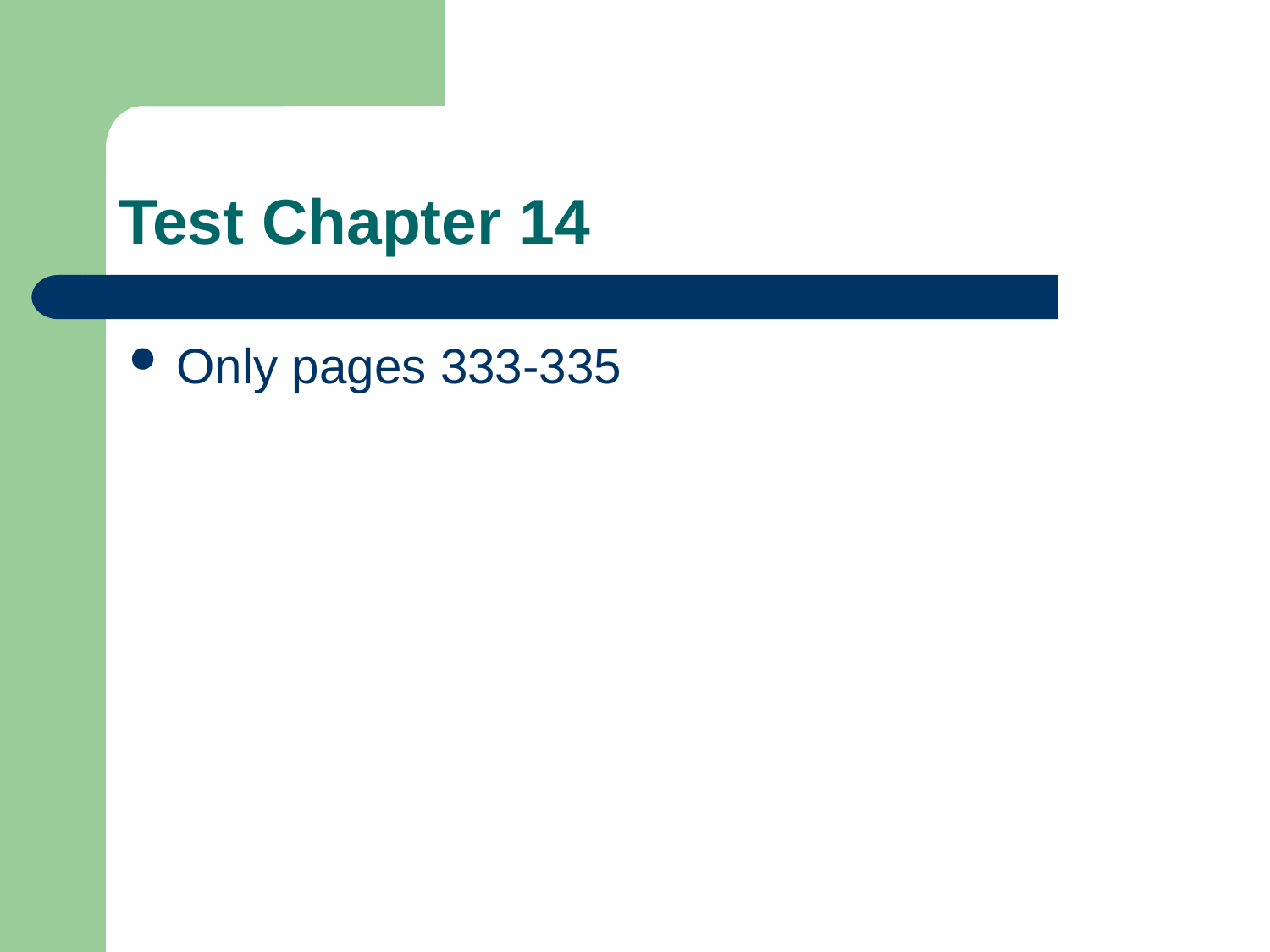

# Test Chapter 14
Only pages 333-335